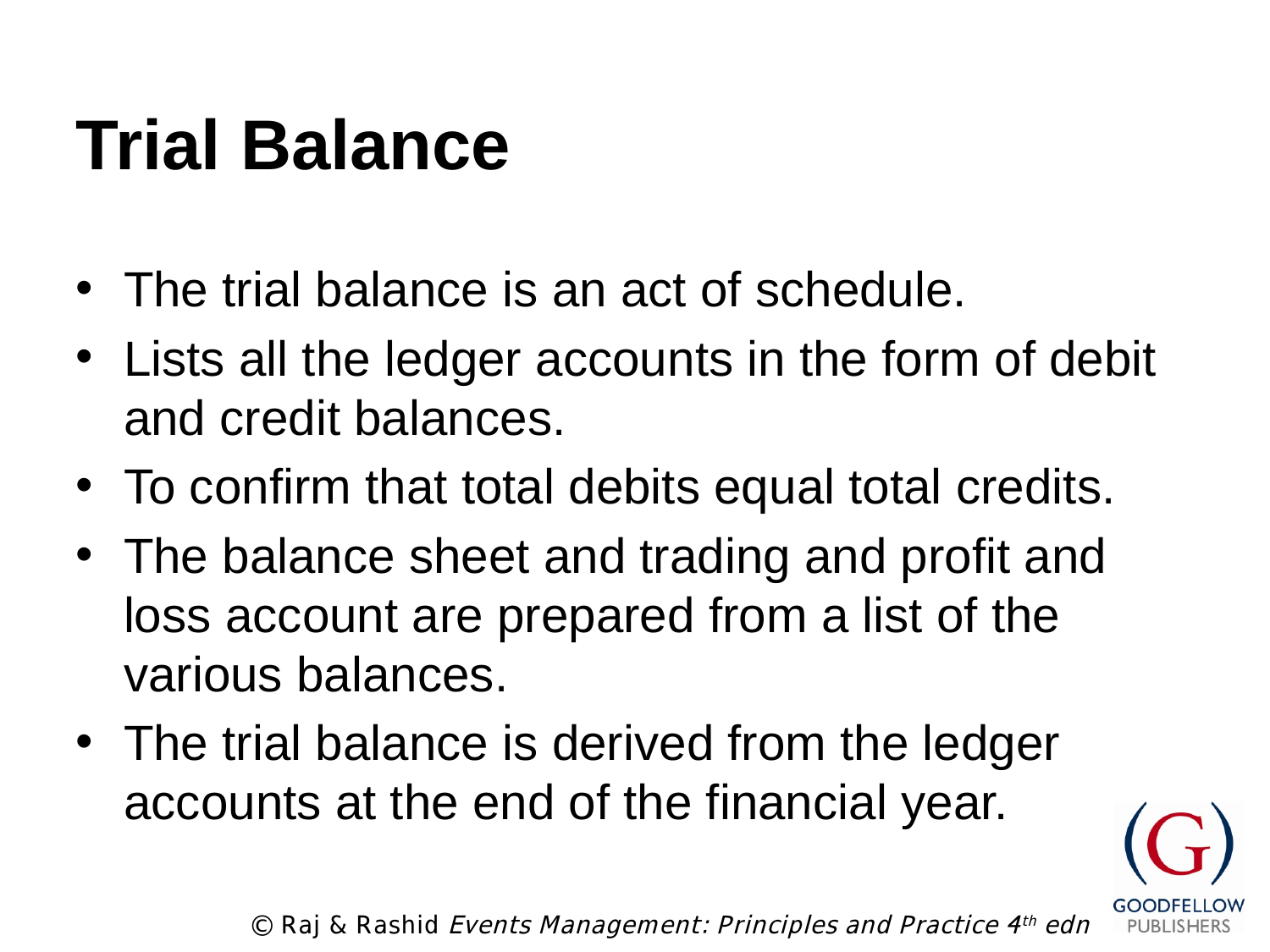

# Trial Balance
The trial balance is an act of schedule.
Lists all the ledger accounts in the form of debit and credit balances.
To confirm that total debits equal total credits.
The balance sheet and trading and profit and loss account are prepared from a list of the various balances.
The trial balance is derived from the ledger accounts at the end of the financial year.